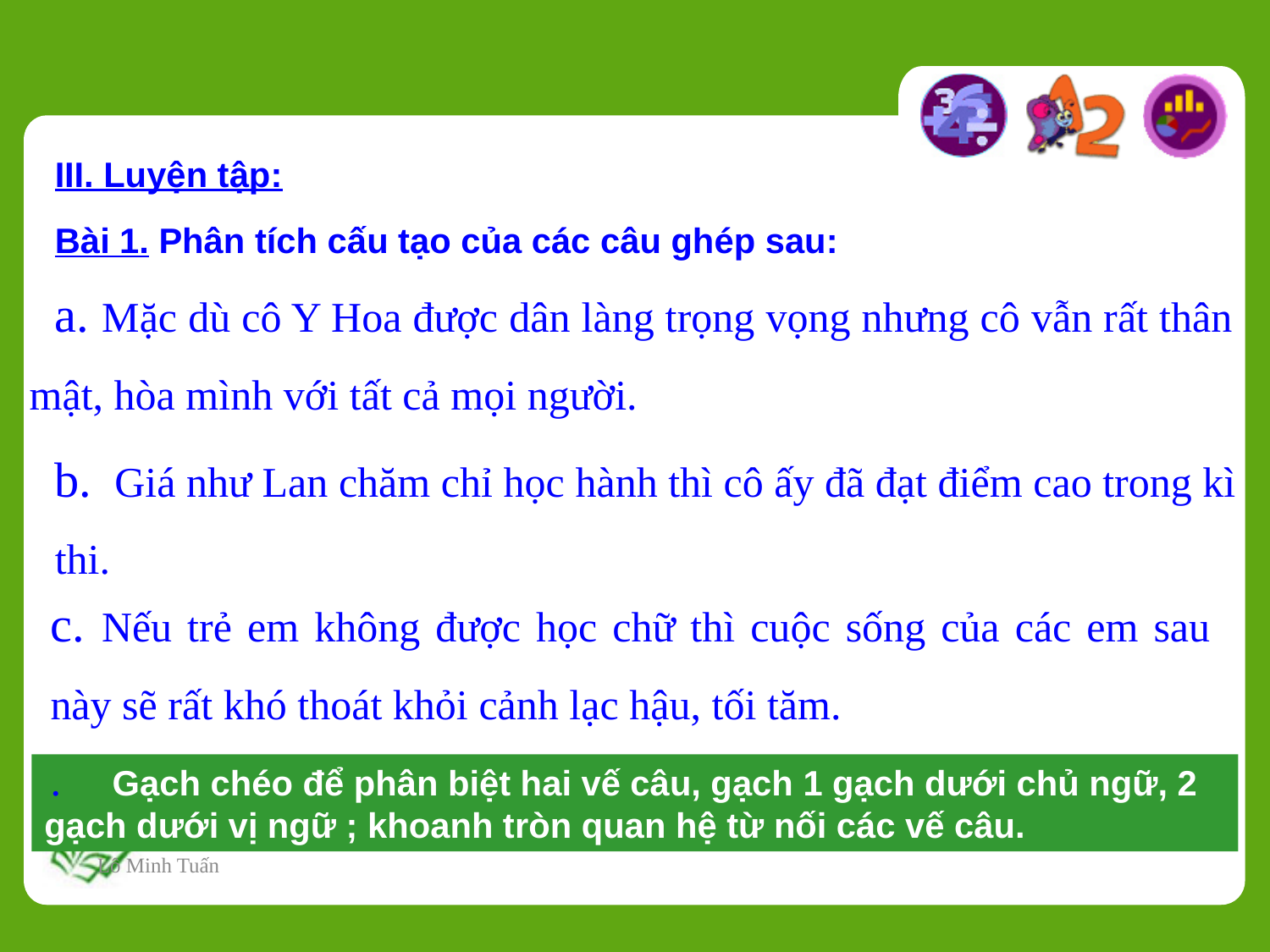

III. Luyện tập:
Bài 1. Phân tích cấu tạo của các câu ghép sau:
  a. Mặc dù cô Y Hoa được dân làng trọng vọng nhưng cô vẫn rất thân mật, hòa mình với tất cả mọi người.

b.  Giá như Lan chăm chỉ học hành thì cô ấy đã đạt điểm cao trong kì thi.
c. Nếu trẻ em không được học chữ thì cuộc sống của các em sau này sẽ rất khó thoát khỏi cảnh lạc hậu, tối tăm.
.
       Gạch chéo để phân biệt hai vế câu, gạch 1 gạch dưới chủ ngữ, 2 gạch dưới vị ngữ ; khoanh tròn quan hệ từ nối các vế câu.
Lô Minh Tuấn